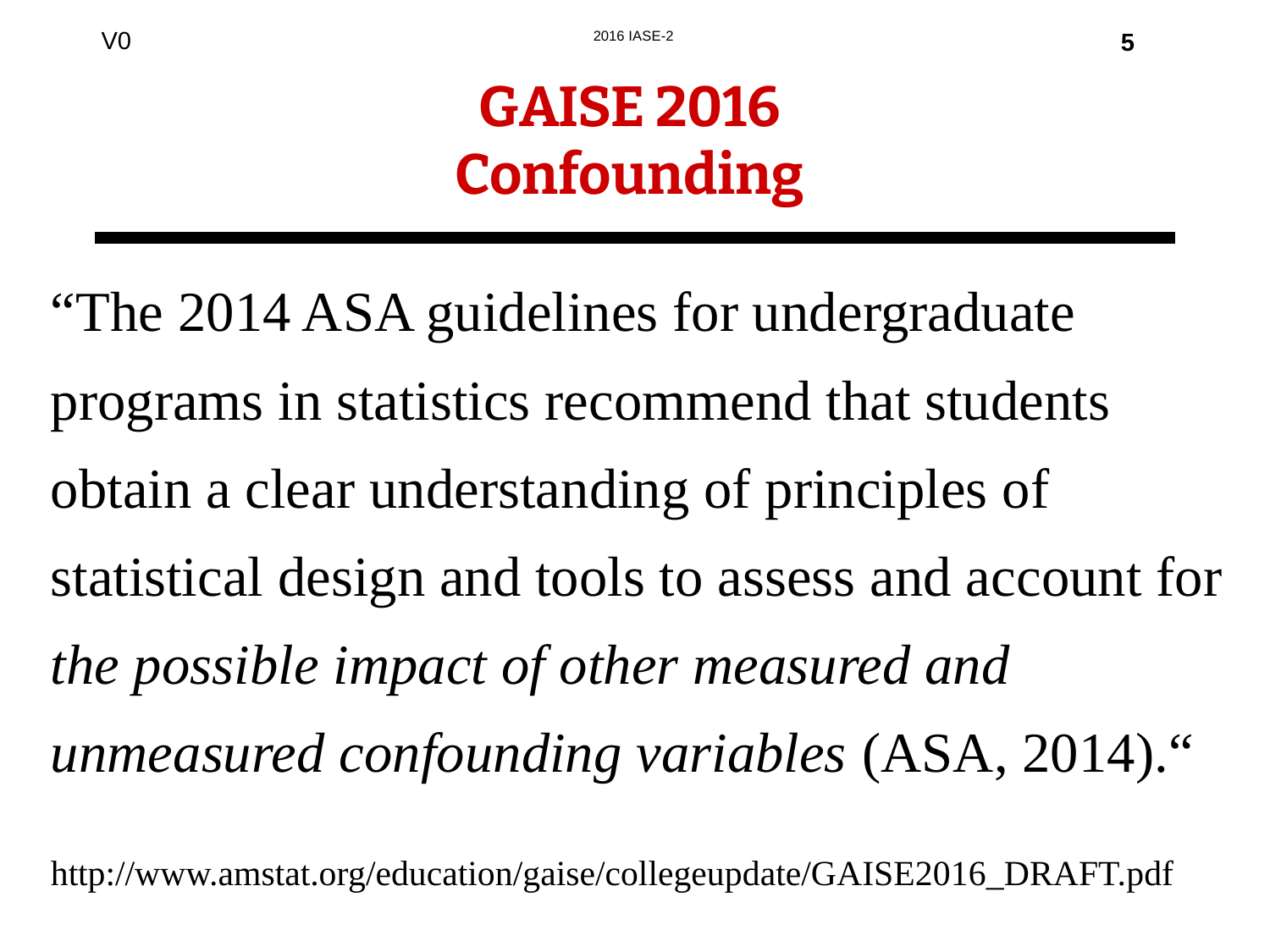

5
# GAISE 2016 Confounding
“The 2014 ASA guidelines for undergraduate programs in statistics recommend that students obtain a clear understanding of principles of statistical design and tools to assess and account for the possible impact of other measured and unmeasured confounding variables (ASA, 2014).“
http://www.amstat.org/education/gaise/collegeupdate/GAISE2016_DRAFT.pdf